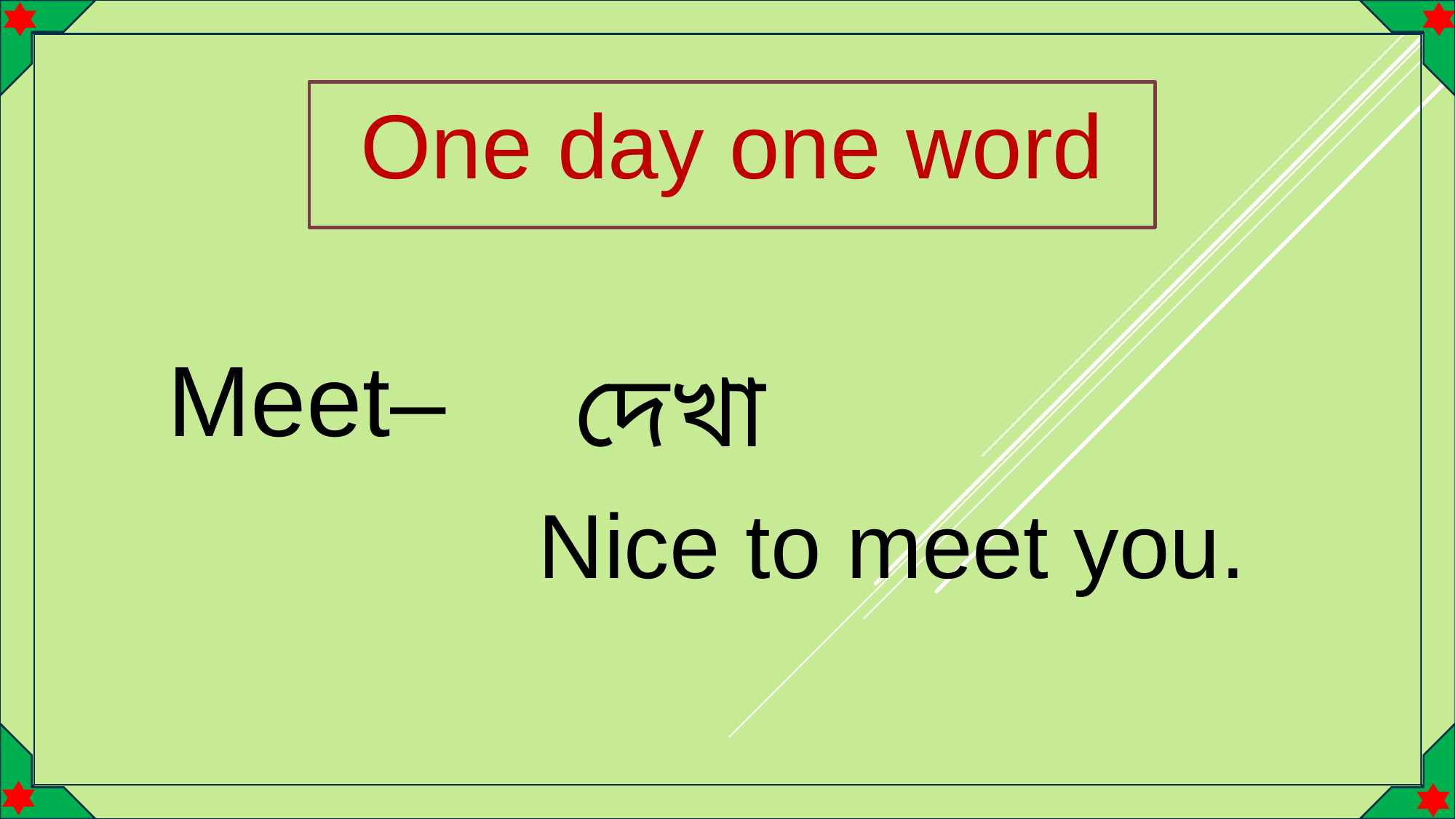

One day one word
 Meet–
দেখা
Nice to meet you.